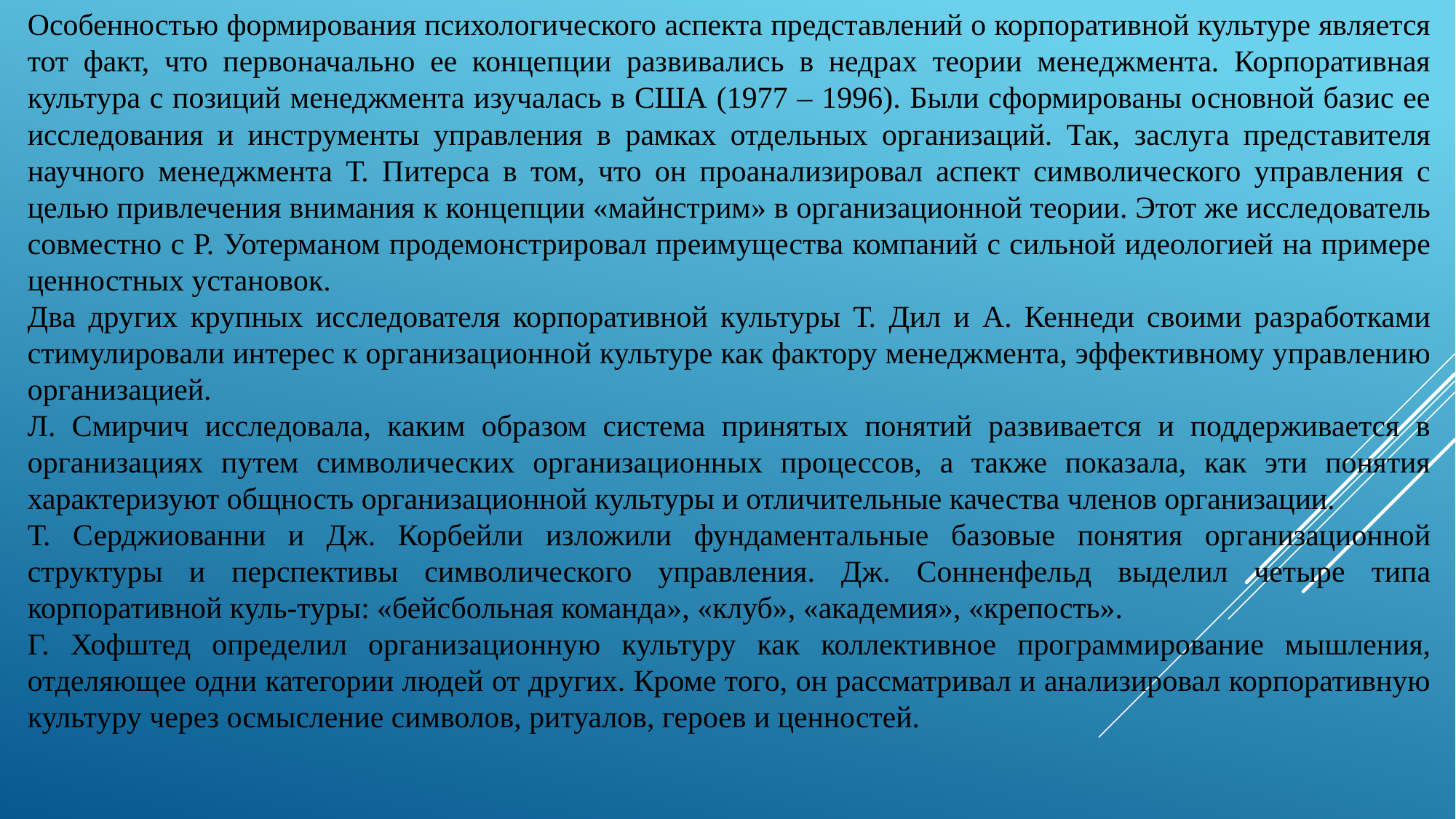

Особенностью формирования психологического аспекта представлений о корпоративной культуре является тот факт, что первоначально ее концепции развивались в недрах теории менеджмента. Корпоративная культура с позиций менеджмента изучалась в США (1977 – 1996). Были сформированы основной базис ее исследования и инструменты управления в рамках отдельных организаций. Так, заслуга представителя научного менеджмента Т. Питерса в том, что он проанализировал аспект символического управления с целью привлечения внимания к концепции «майнстрим» в организационной теории. Этот же исследователь совместно с Р. Уотерманом продемонстрировал преимущества компаний с сильной идеологией на примере ценностных установок.
Два других крупных исследователя корпоративной культуры Т. Дил и А. Кеннеди своими разработками стимулировали интерес к организационной культуре как фактору менеджмента, эффективному управлению организацией.
Л. Смирчич исследовала, каким образом система принятых понятий развивается и поддерживается в организациях путем символических организационных процессов, а также показала, как эти понятия характеризуют общность организационной культуры и отличительные качества членов организации.
Т. Серджиованни и Дж. Корбейли изложили фундаментальные базовые понятия организационной структуры и перспективы символического управления. Дж. Сонненфельд выделил четыре типа корпоративной куль-туры: «бейсбольная команда», «клуб», «академия», «крепость».
Г. Хофштед определил организационную культуру как коллективное программирование мышления, отделяющее одни категории людей от других. Кроме того, он рассматривал и анализировал корпоративную культуру через осмысление символов, ритуалов, героев и ценностей.